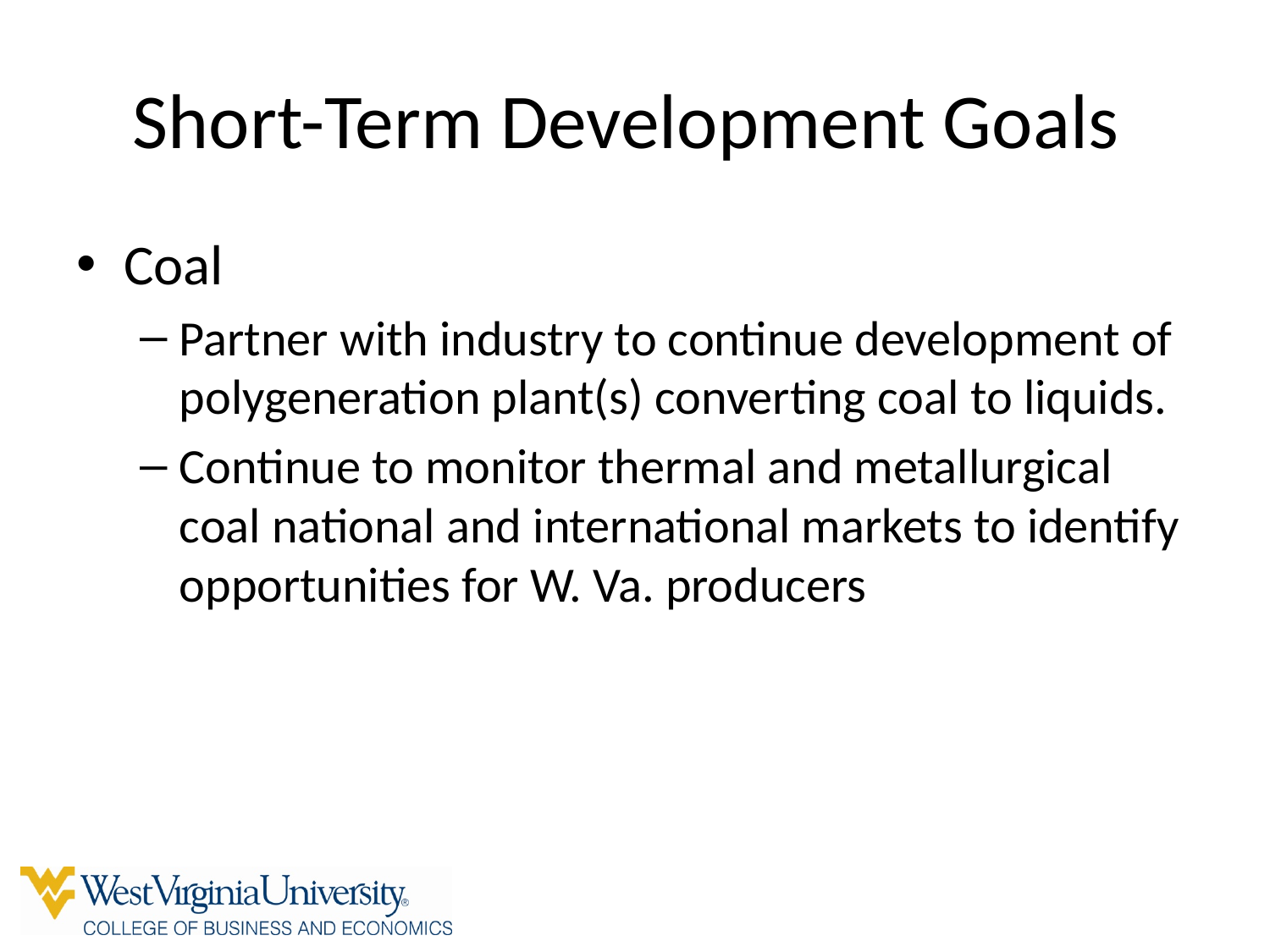

# Short-Term Development Goals
Coal
Partner with industry to continue development of polygeneration plant(s) converting coal to liquids.
Continue to monitor thermal and metallurgical coal national and international markets to identify opportunities for W. Va. producers